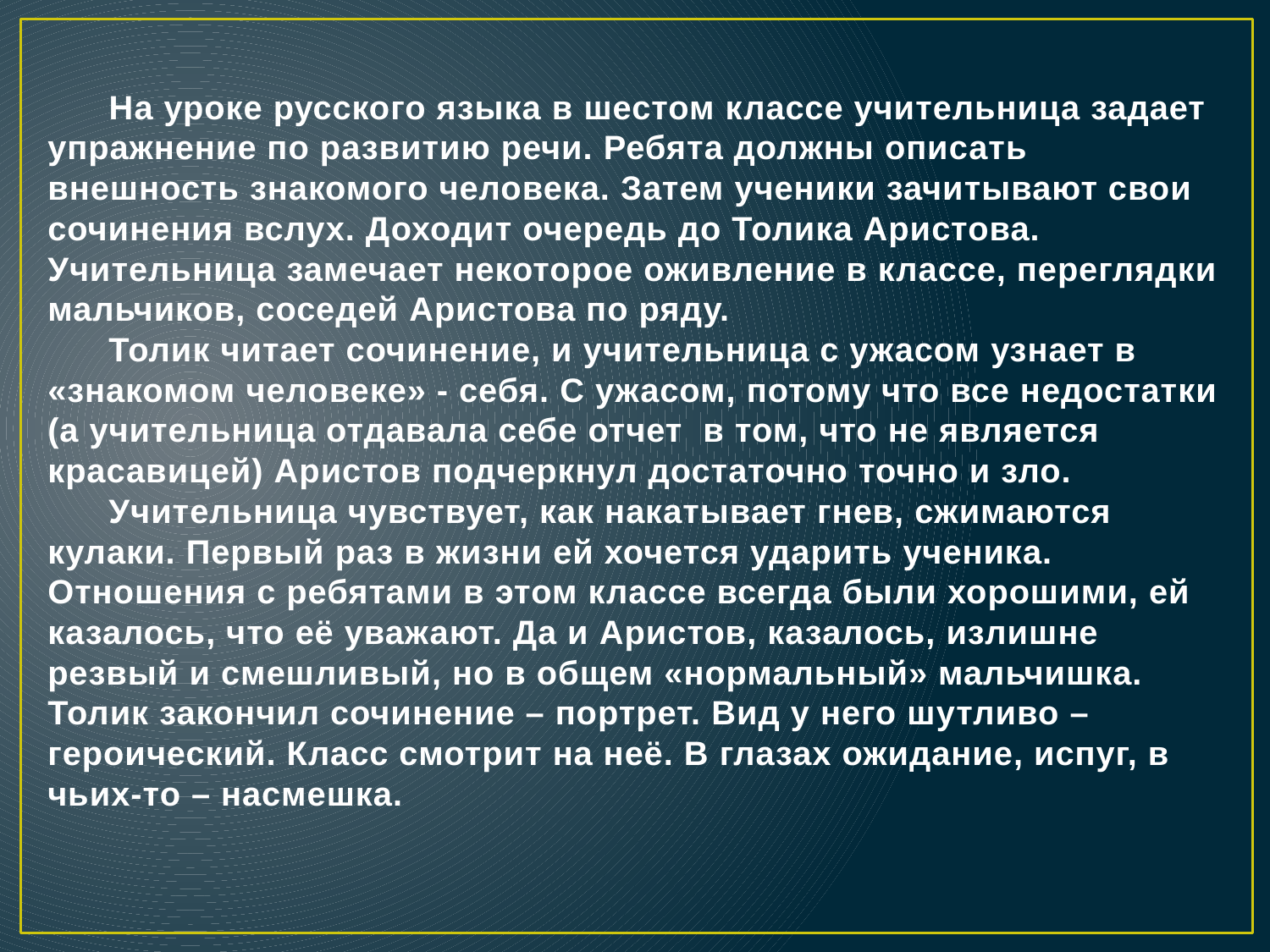

# На уроке русского языка в шестом классе учительница задает упражнение по развитию речи. Ребята должны описать внешность знакомого человека. Затем ученики зачитывают свои сочинения вслух. Доходит очередь до Толика Аристова. Учительница замечает некоторое оживление в классе, переглядки мальчиков, соседей Аристова по ряду. Толик читает сочинение, и учительница с ужасом узнает в «знакомом человеке» - себя. С ужасом, потому что все недостатки (а учительница отдавала себе отчет  в том, что не является красавицей) Аристов подчеркнул достаточно точно и зло. Учительница чувствует, как накатывает гнев, сжимаются кулаки. Первый раз в жизни ей хочется ударить ученика. Отношения с ребятами в этом классе всегда были хорошими, ей казалось, что её уважают. Да и Аристов, казалось, излишне резвый и смешливый, но в общем «нормальный» мальчишка. Толик закончил сочинение – портрет. Вид у него шутливо – героический. Класс смотрит на неё. В глазах ожидание, испуг, в чьих-то – насмешка.